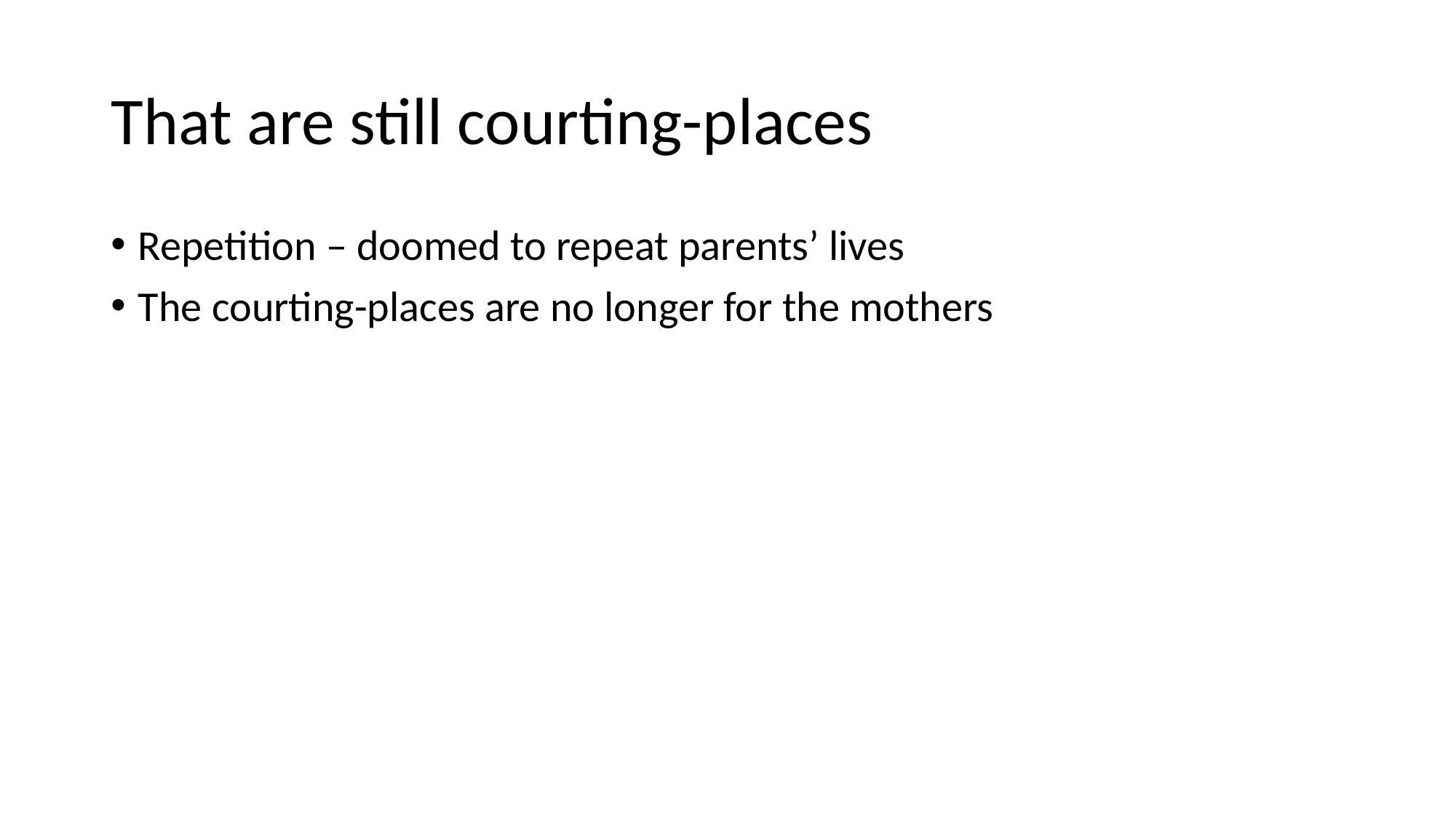

# That are still courting-places
Repetition – doomed to repeat parents’ lives
The courting-places are no longer for the mothers